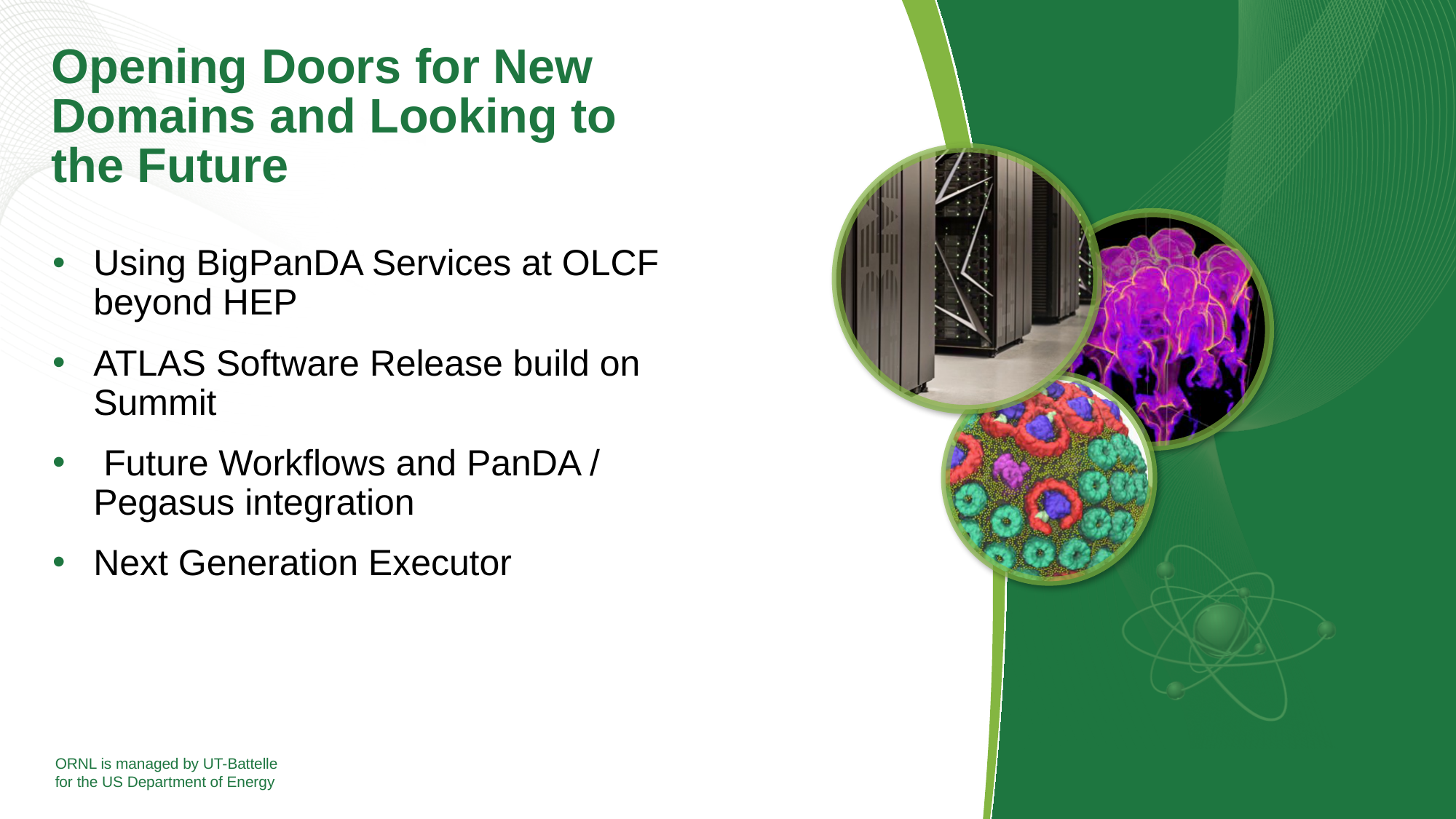

# Opening Doors for New Domains and Looking to the Future
Using BigPanDA Services at OLCF beyond HEP
ATLAS Software Release build on Summit
 Future Workflows and PanDA / Pegasus integration
Next Generation Executor